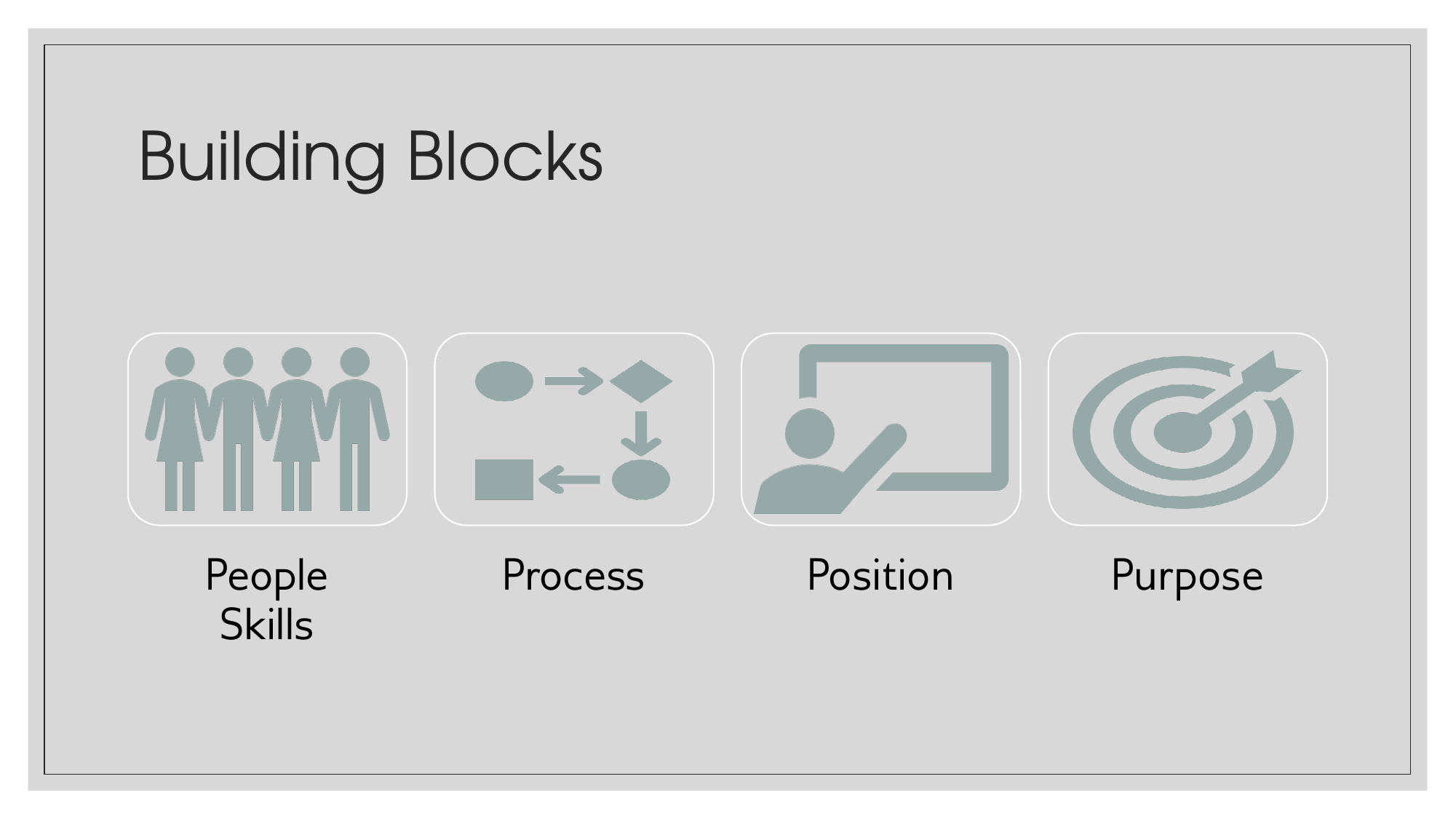

# Building Blocks
People Skills
Process
Position
Purpose